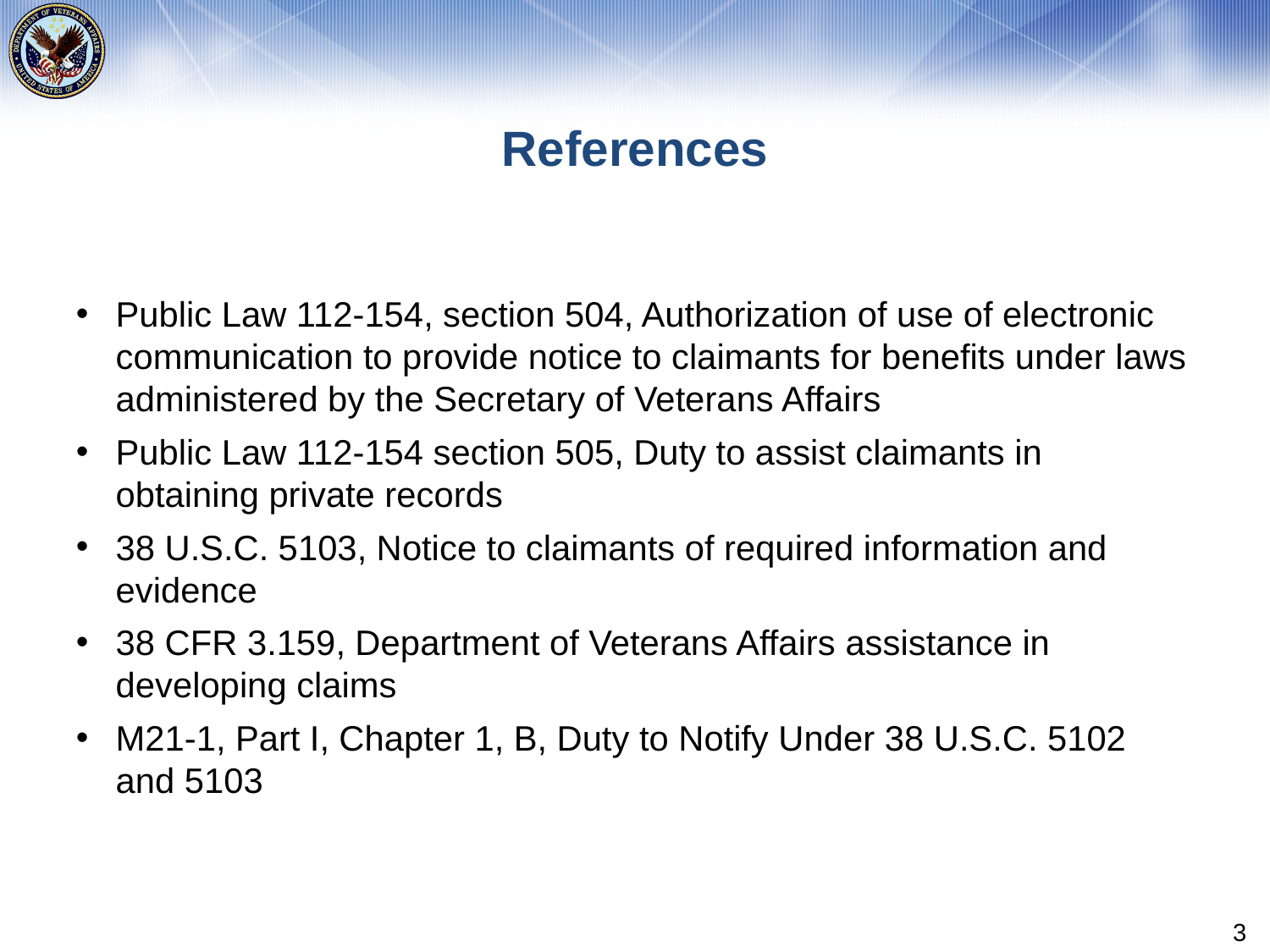

# References
Public Law 112-154, section 504, Authorization of use of electronic communication to provide notice to claimants for benefits under laws administered by the Secretary of Veterans Affairs
Public Law 112-154 section 505, Duty to assist claimants in obtaining private records
38 U.S.C. 5103, Notice to claimants of required information and evidence
38 CFR 3.159, Department of Veterans Affairs assistance in developing claims
M21-1, Part I, Chapter 1, B, Duty to Notify Under 38 U.S.C. 5102 and 5103
3